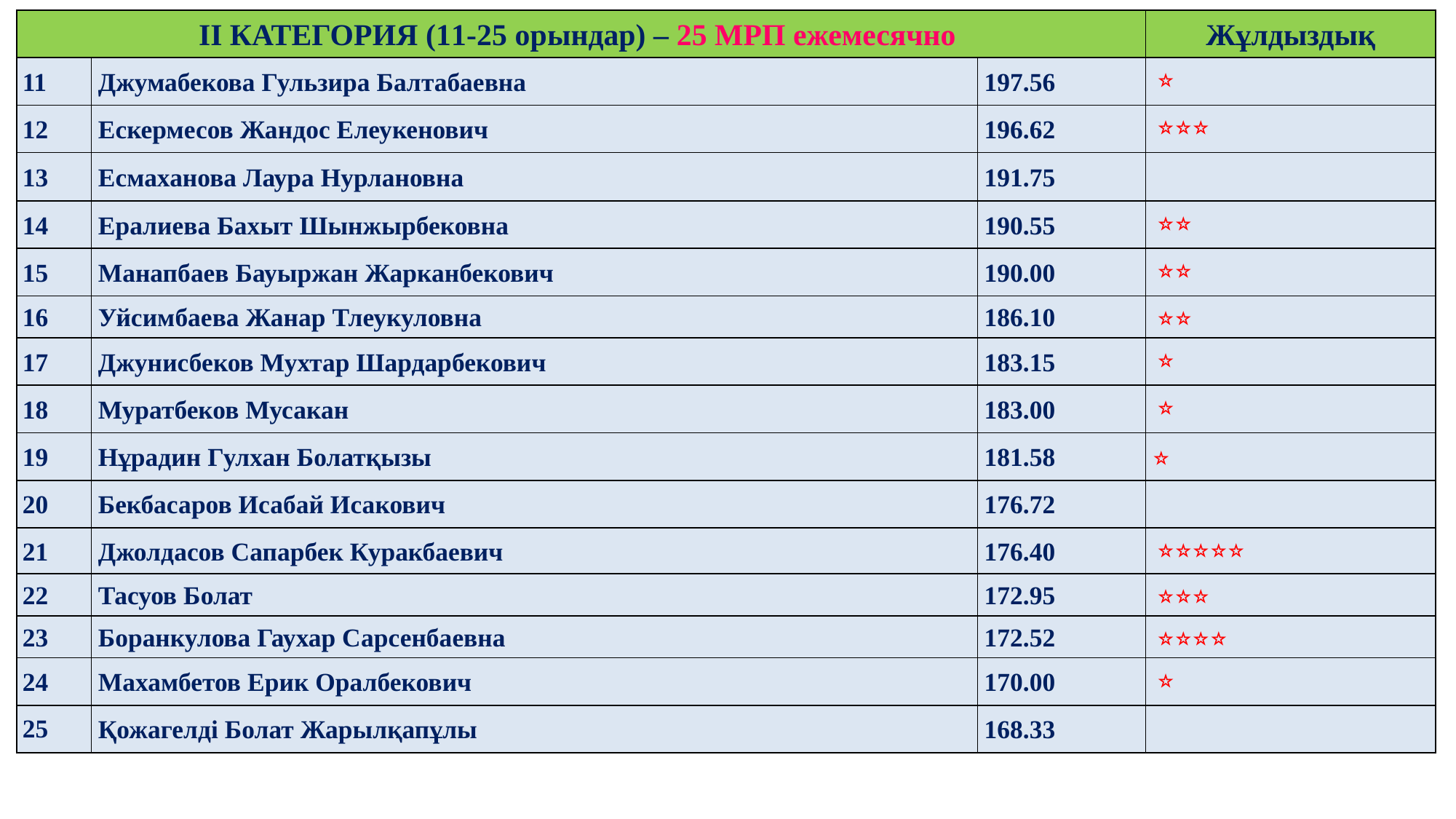

| ІІ КАТЕГОРИЯ (11-25 орындар) – 25 МРП ежемесячно |  |  | Жұлдыздық |
| --- | --- | --- | --- |
| 11 | Джумабекова Гульзира Балтабаевна | 197.56 | ⭐ |
| 12 | Ескермесов Жандос Елеукенович | 196.62 | ⭐⭐⭐ |
| 13 | Есмаханова Лаура Нурлановна | 191.75 |  |
| 14 | Ералиева Бахыт Шынжырбековна | 190.55 | ⭐⭐ |
| 15 | Манапбаев Бауыржан Жарканбекович | 190.00 | ⭐⭐ |
| 16 | Уйсимбаева Жанар Тлеукуловна | 186.10 | ⭐⭐ |
| 17 | Джунисбеков Мухтар Шардарбекович | 183.15 | ⭐ |
| 18 | Муратбеков Мусакан | 183.00 | ⭐ |
| 19 | Нұрадин Гулхан Болатқызы | 181.58 | ⭐ |
| 20 | Бекбасаров Исабай Исакович | 176.72 |  |
| 21 | Джолдасов Сапарбек Куракбаевич | 176.40 | ⭐⭐⭐⭐⭐ |
| 22 | Тасуов Болат | 172.95 | ⭐⭐⭐ |
| 23 | Боранкулова Гаухар Сарсенбаевна | 172.52 | ⭐⭐⭐⭐ |
| 24 | Махамбетов Ерик Оралбекович | 170.00 | ⭐ |
| 25 | Қожагелді Болат Жарылқапұлы | 168.33 |  |